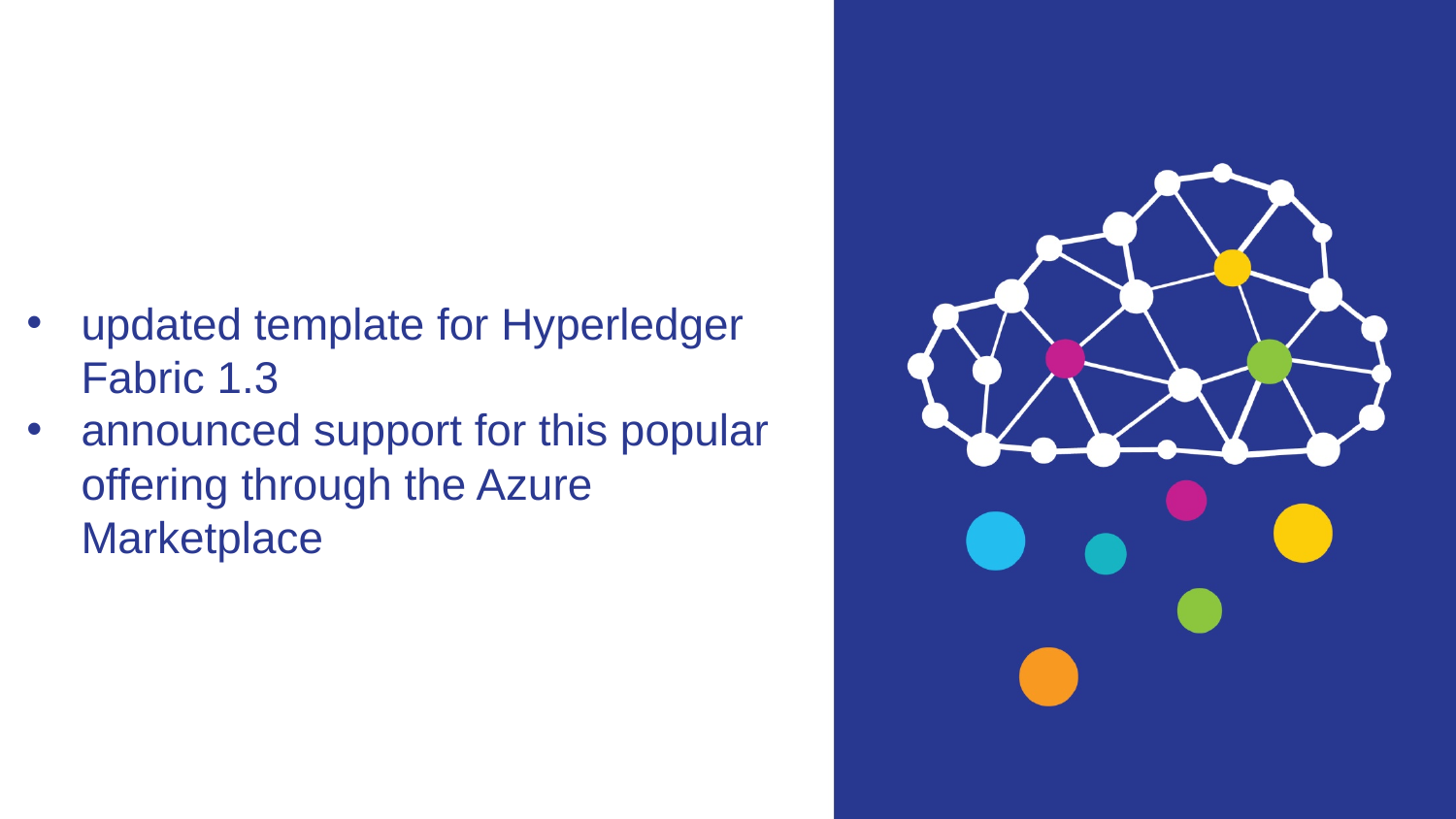

updated template for Hyperledger Fabric 1.3
announced support for this popular offering through the Azure Marketplace